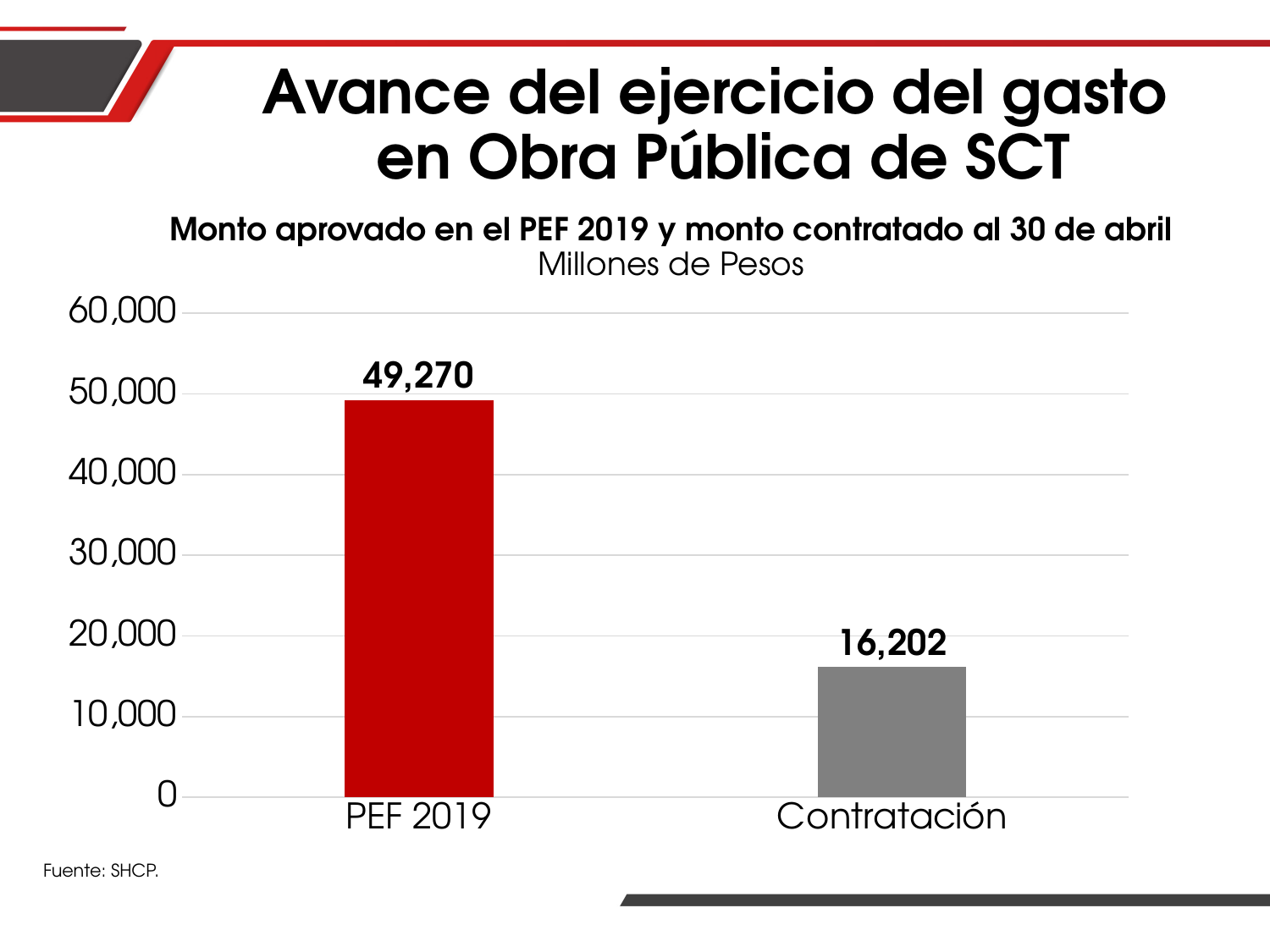

Avance del ejercicio del gasto
en Obra Pública de SCT

Monto aprovado en el PEF 2019 y monto contratado al 30 de abril
Millones de Pesos

### Chart

| Category | Secretaría de Comunicaciones y Transportes |
|---|---|
| PEF 2019 | 49270.14 |
| Contratación | 16201.61 |
Fuente: SHCP.